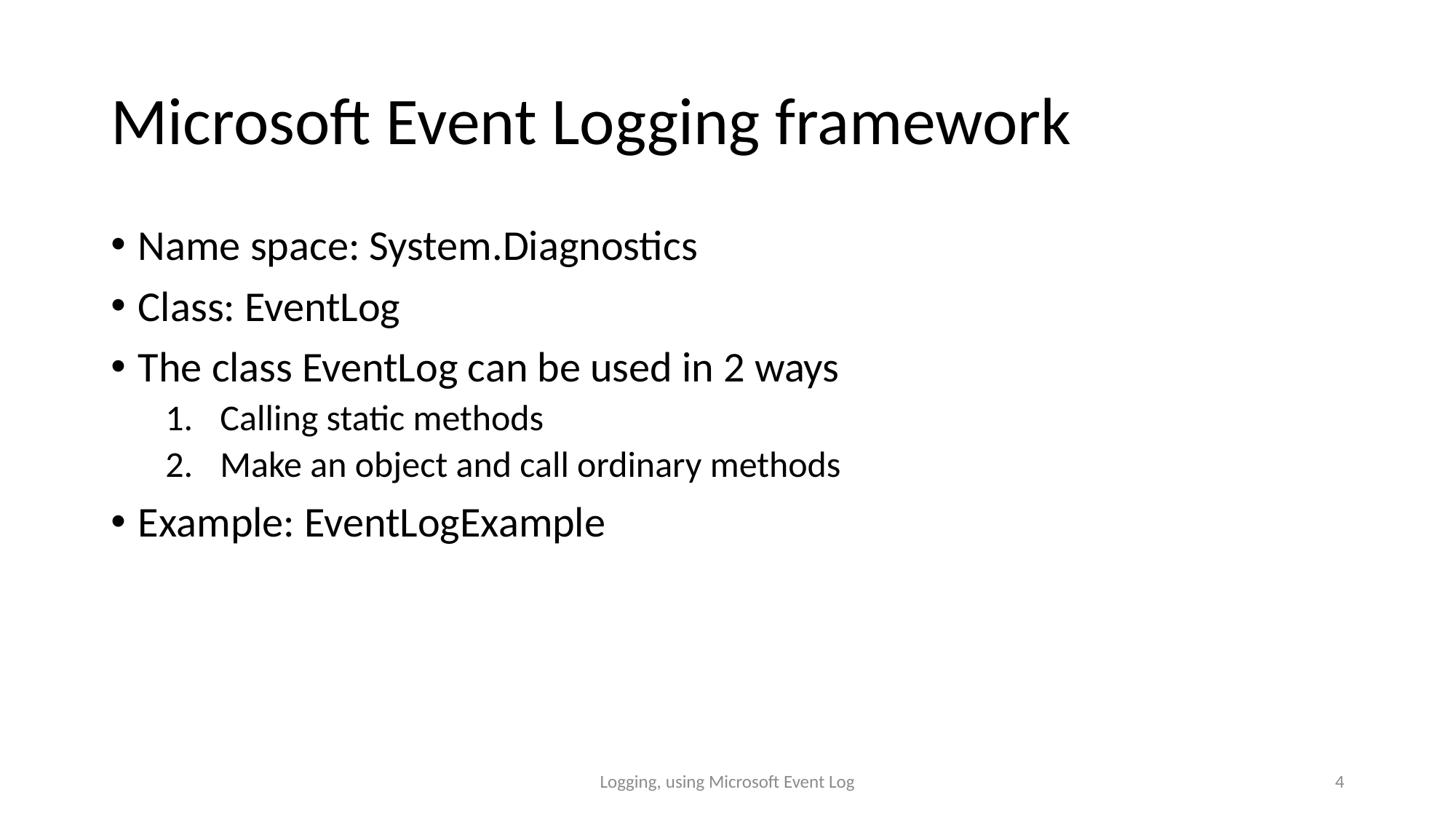

# Microsoft Event Logging framework
Name space: System.Diagnostics
Class: EventLog
The class EventLog can be used in 2 ways
Calling static methods
Make an object and call ordinary methods
Example: EventLogExample
Logging, using Microsoft Event Log
4